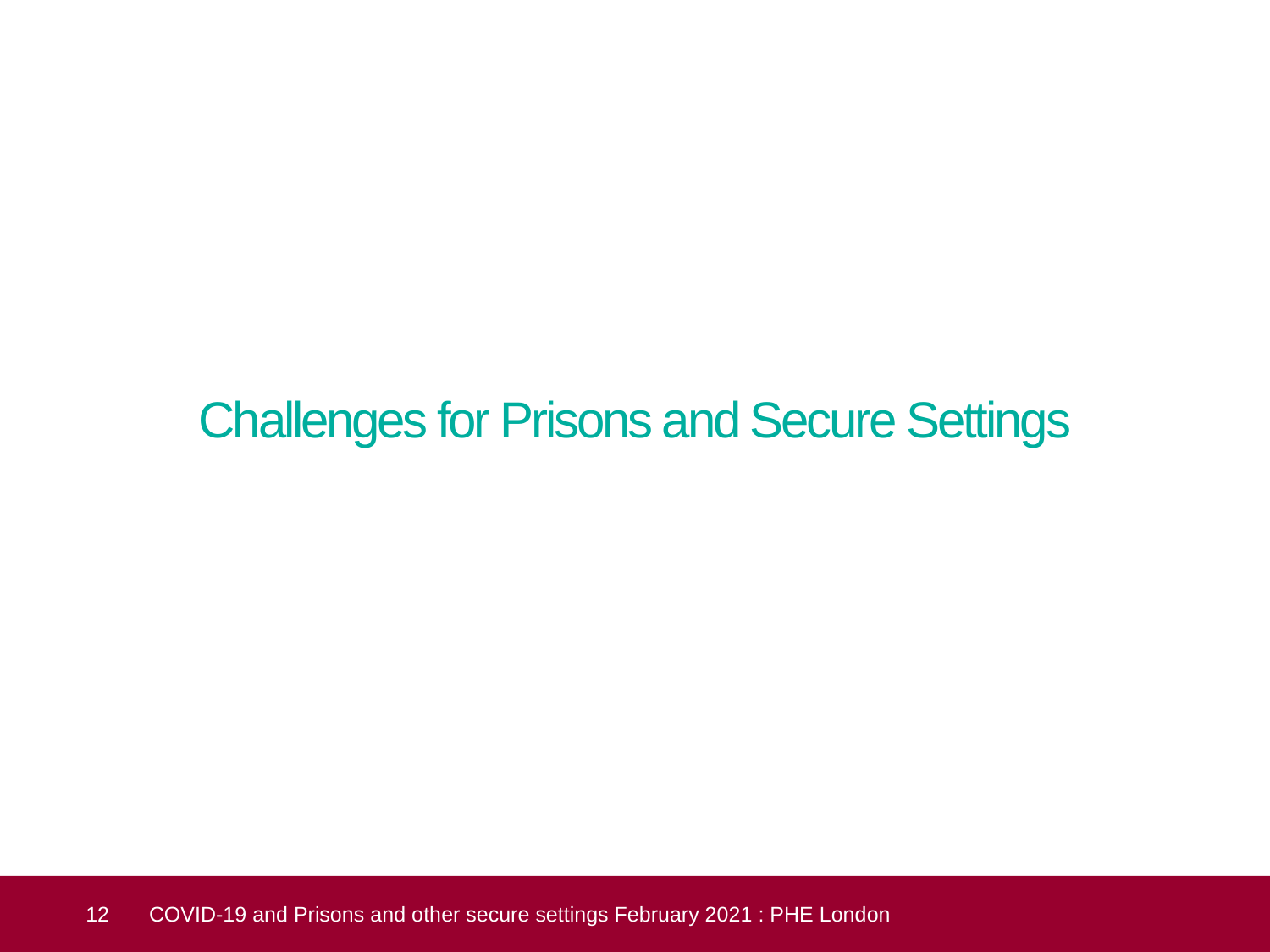

# Challenges for Prisons and Secure Settings
  12
COVID-19 and Prisons and other secure settings February 2021 : PHE London